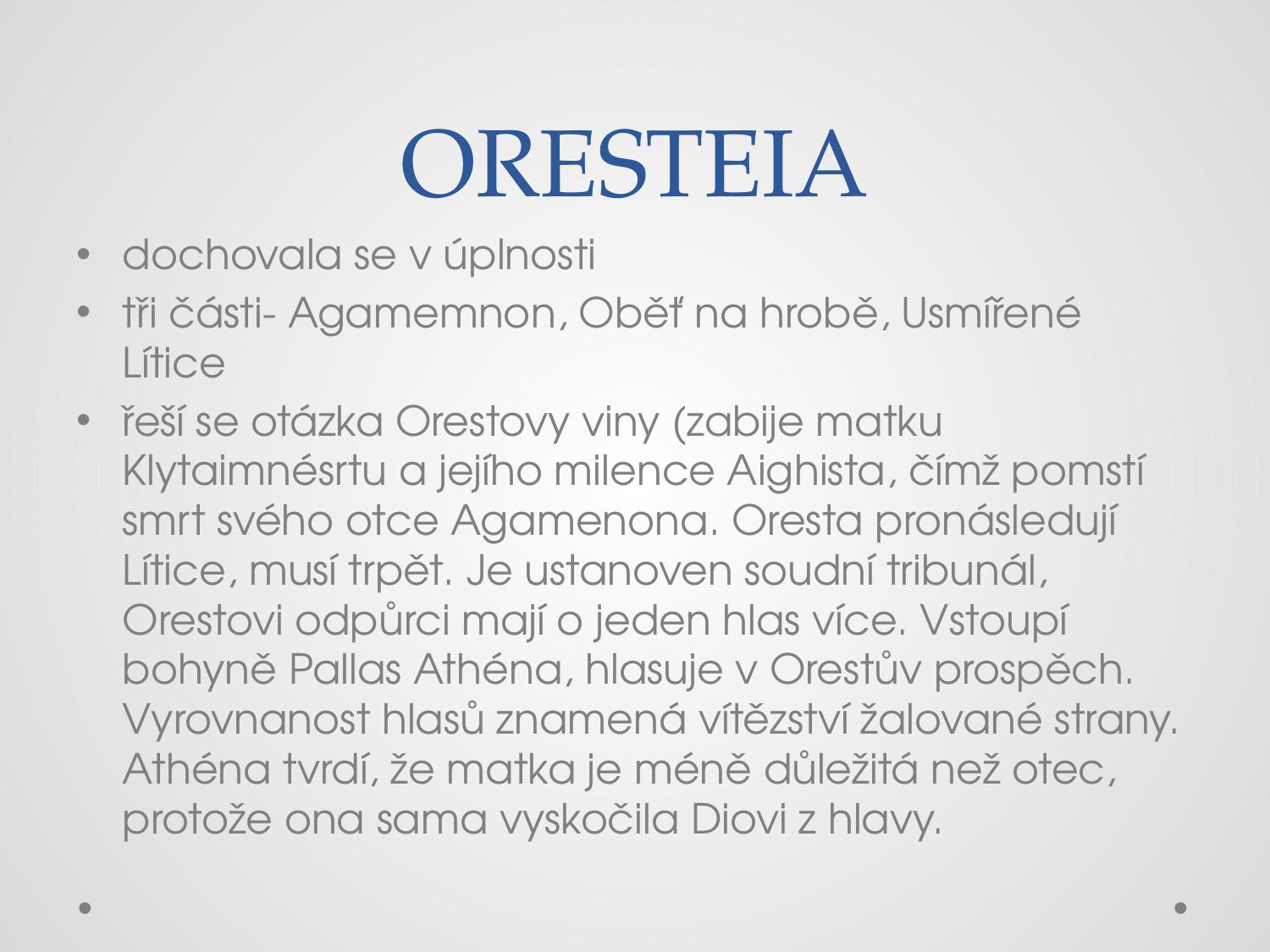

# ORESTEIA
dochovala se v úplnosti
tři části- Agamemnon, Oběť na hrobě, Usmířené Lítice
řeší se otázka Orestovy viny (zabije matku Klytaimnésrtu a jejího milence Aighista, čímž pomstí smrt svého otce Agamenona. Oresta pronásledují Lítice, musí trpět. Je ustanoven soudní tribunál, Orestovi odpůrci mají o jeden hlas více. Vstoupí bohyně Pallas Athéna, hlasuje v Orestův prospěch. Vyrovnanost hlasů znamená vítězství žalované strany. Athéna tvrdí, že matka je méně důležitá než otec, protože ona sama vyskočila Diovi z hlavy.